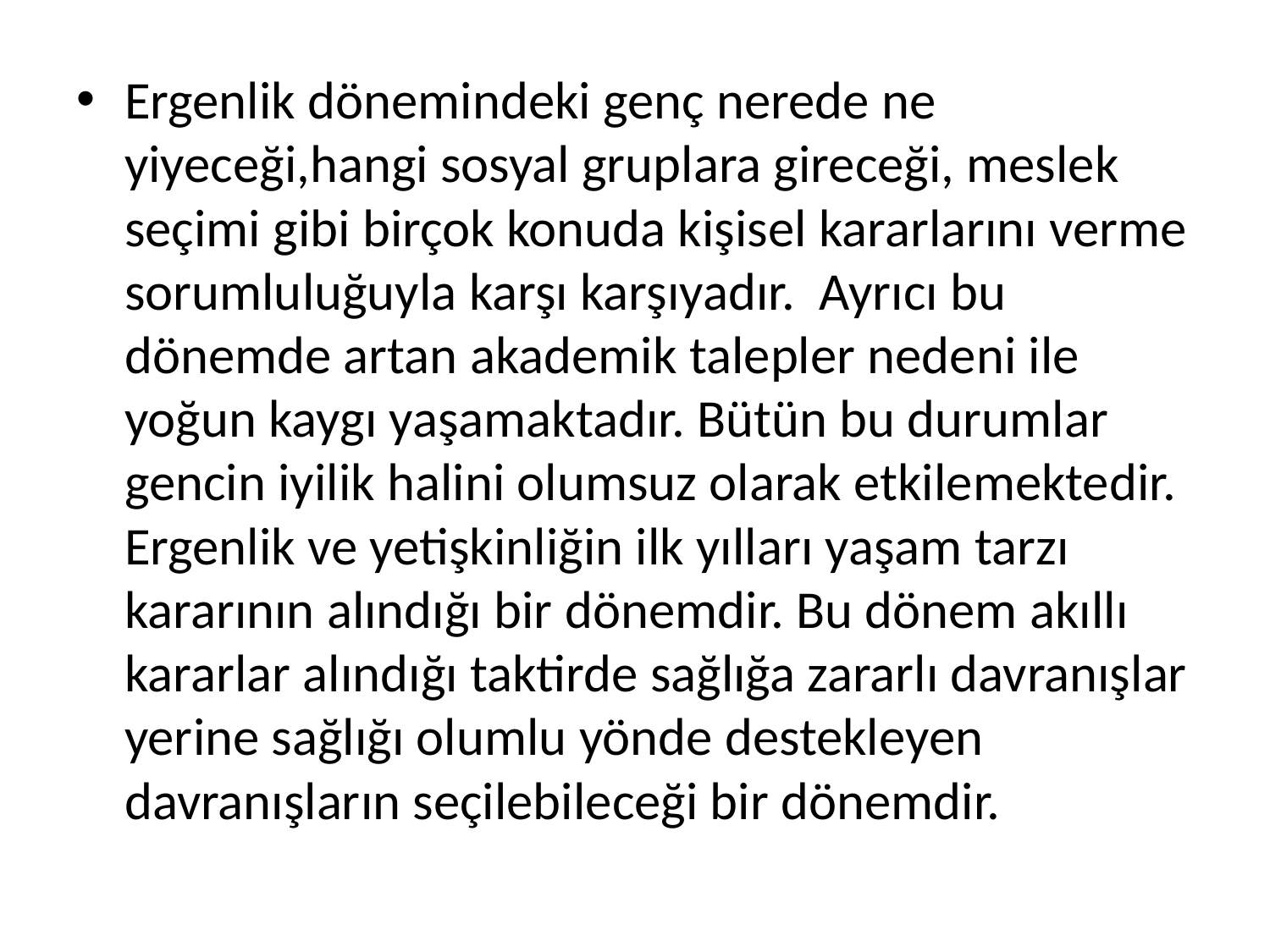

Ergenlik dönemindeki genç nerede ne yiyeceği,hangi sosyal gruplara gireceği, meslek seçimi gibi birçok konuda kişisel kararlarını verme sorumluluğuyla karşı karşıyadır.  Ayrıcı bu dönemde artan akademik talepler nedeni ile yoğun kaygı yaşamaktadır. Bütün bu durumlar gencin iyilik halini olumsuz olarak etkilemektedir. Ergenlik ve yetişkinliğin ilk yılları yaşam tarzı kararının alındığı bir dönemdir. Bu dönem akıllı kararlar alındığı taktirde sağlığa zararlı davranışlar yerine sağlığı olumlu yönde destekleyen davranışların seçilebileceği bir dönemdir.